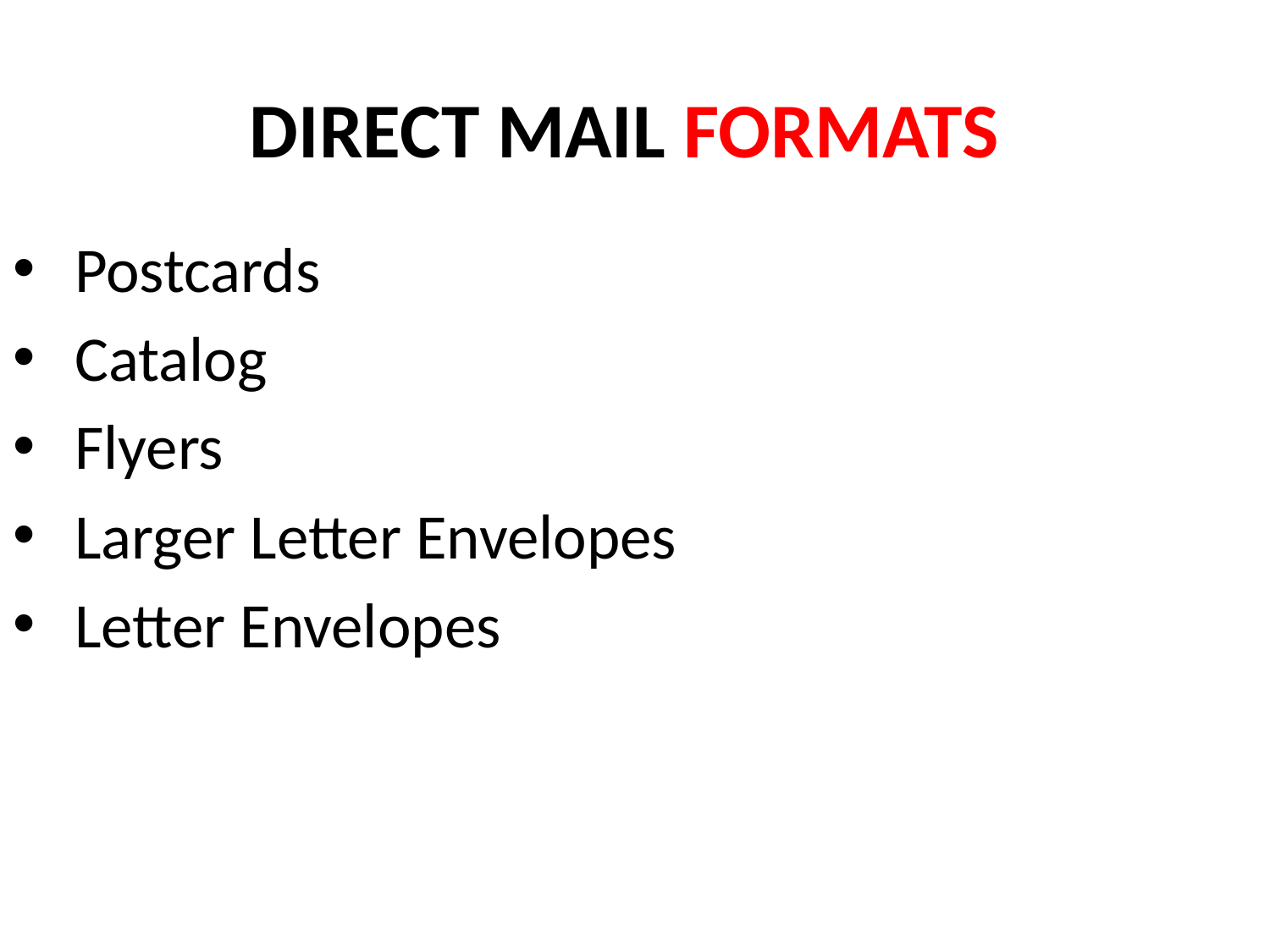

# DIRECT MAIL FORMATS
 Postcards
 Catalog
 Flyers
 Larger Letter Envelopes
 Letter Envelopes